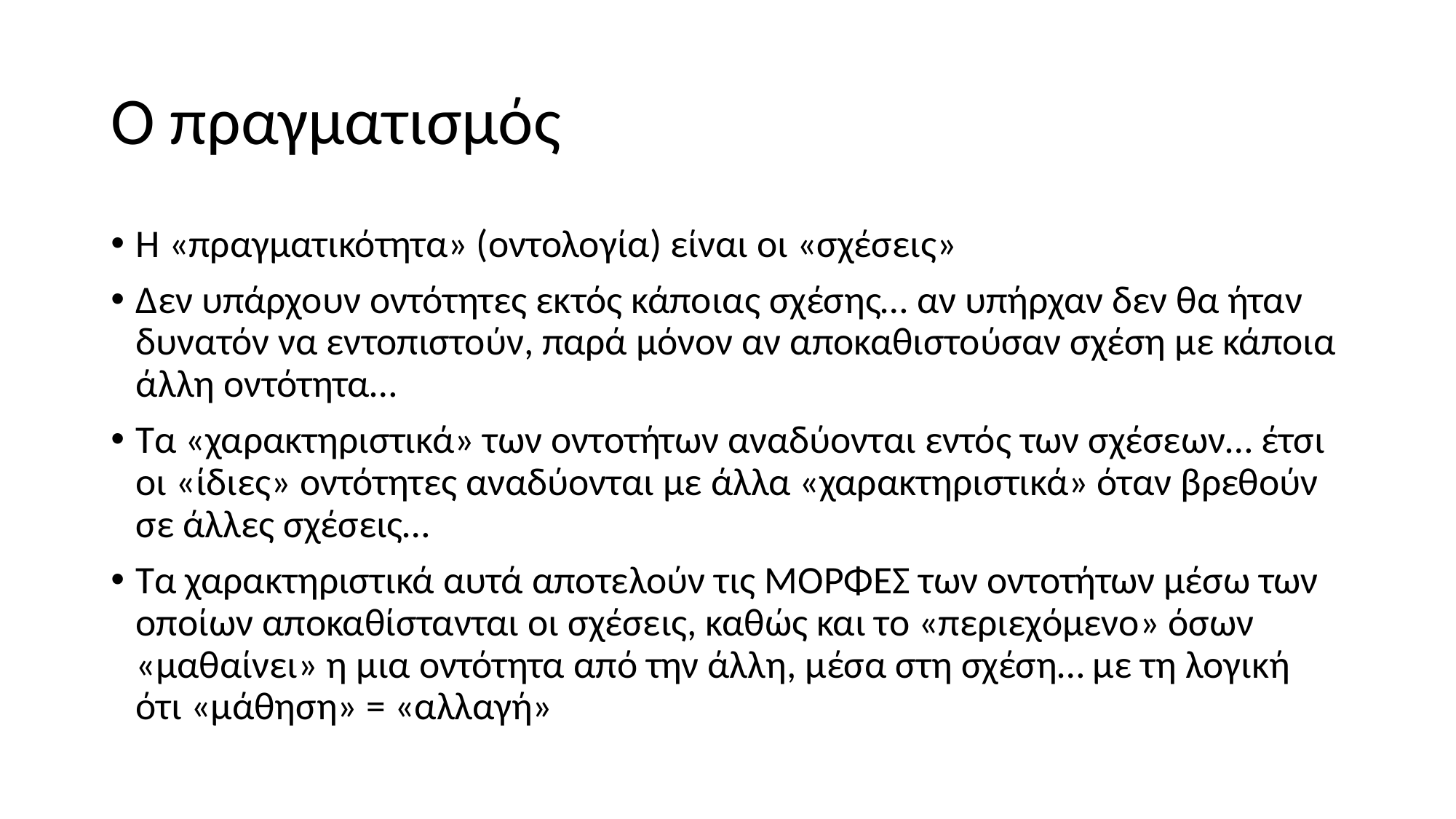

# Ο πραγματισμός
Η «πραγματικότητα» (οντολογία) είναι οι «σχέσεις»
Δεν υπάρχουν οντότητες εκτός κάποιας σχέσης… αν υπήρχαν δεν θα ήταν δυνατόν να εντοπιστούν, παρά μόνον αν αποκαθιστούσαν σχέση με κάποια άλλη οντότητα…
Τα «χαρακτηριστικά» των οντοτήτων αναδύονται εντός των σχέσεων… έτσι οι «ίδιες» οντότητες αναδύονται με άλλα «χαρακτηριστικά» όταν βρεθούν σε άλλες σχέσεις…
Τα χαρακτηριστικά αυτά αποτελούν τις ΜΟΡΦΕΣ των οντοτήτων μέσω των οποίων αποκαθίστανται οι σχέσεις, καθώς και το «περιεχόμενο» όσων «μαθαίνει» η μια οντότητα από την άλλη, μέσα στη σχέση… με τη λογική ότι «μάθηση» = «αλλαγή»